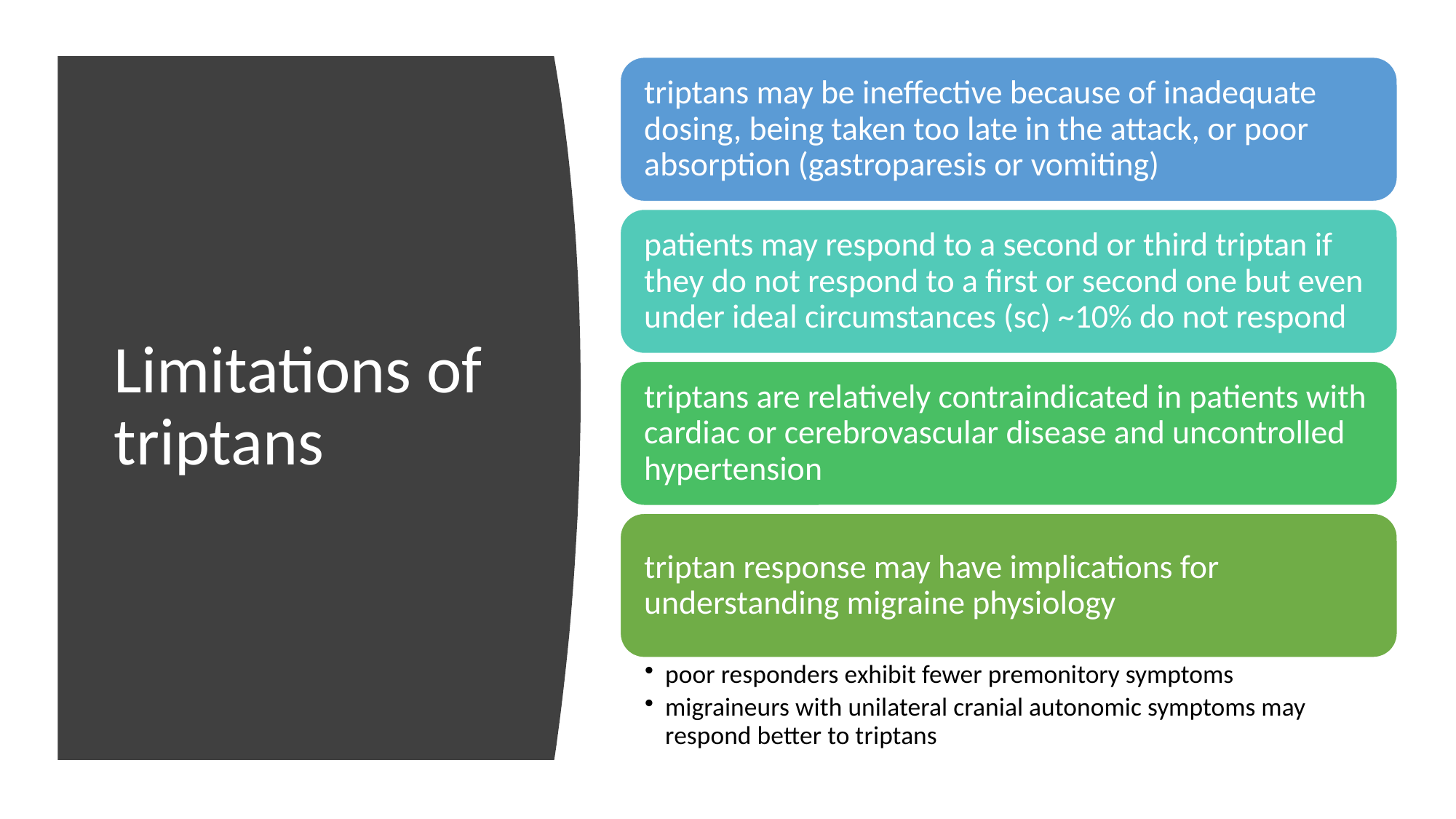

triptans may be ineffective because of inadequate dosing, being taken too late in the attack, or poor absorption (gastroparesis or vomiting)
patients may respond to a second or third triptan if they do not respond to a first or second one but even under ideal circumstances (sc) ~10% do not respond
triptans are relatively contraindicated in patients with cardiac or cerebrovascular disease and uncontrolled hypertension
triptan response may have implications for understanding migraine physiology
poor responders exhibit fewer premonitory symptoms
migraineurs with unilateral cranial autonomic symptoms may respond better to triptans

# Limitations of triptans